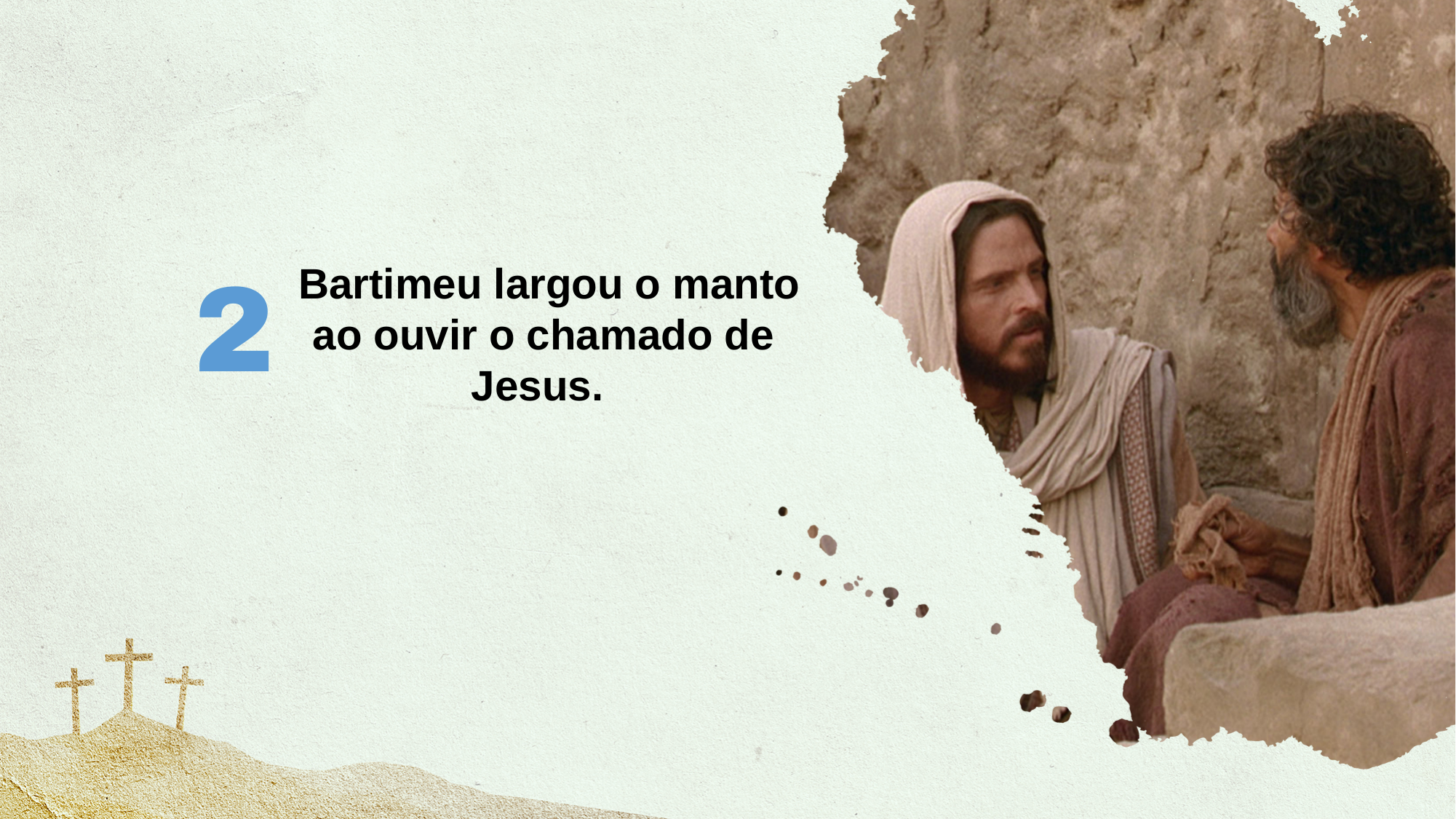

2
 Bartimeu largou o manto ao ouvir o chamado de Jesus.